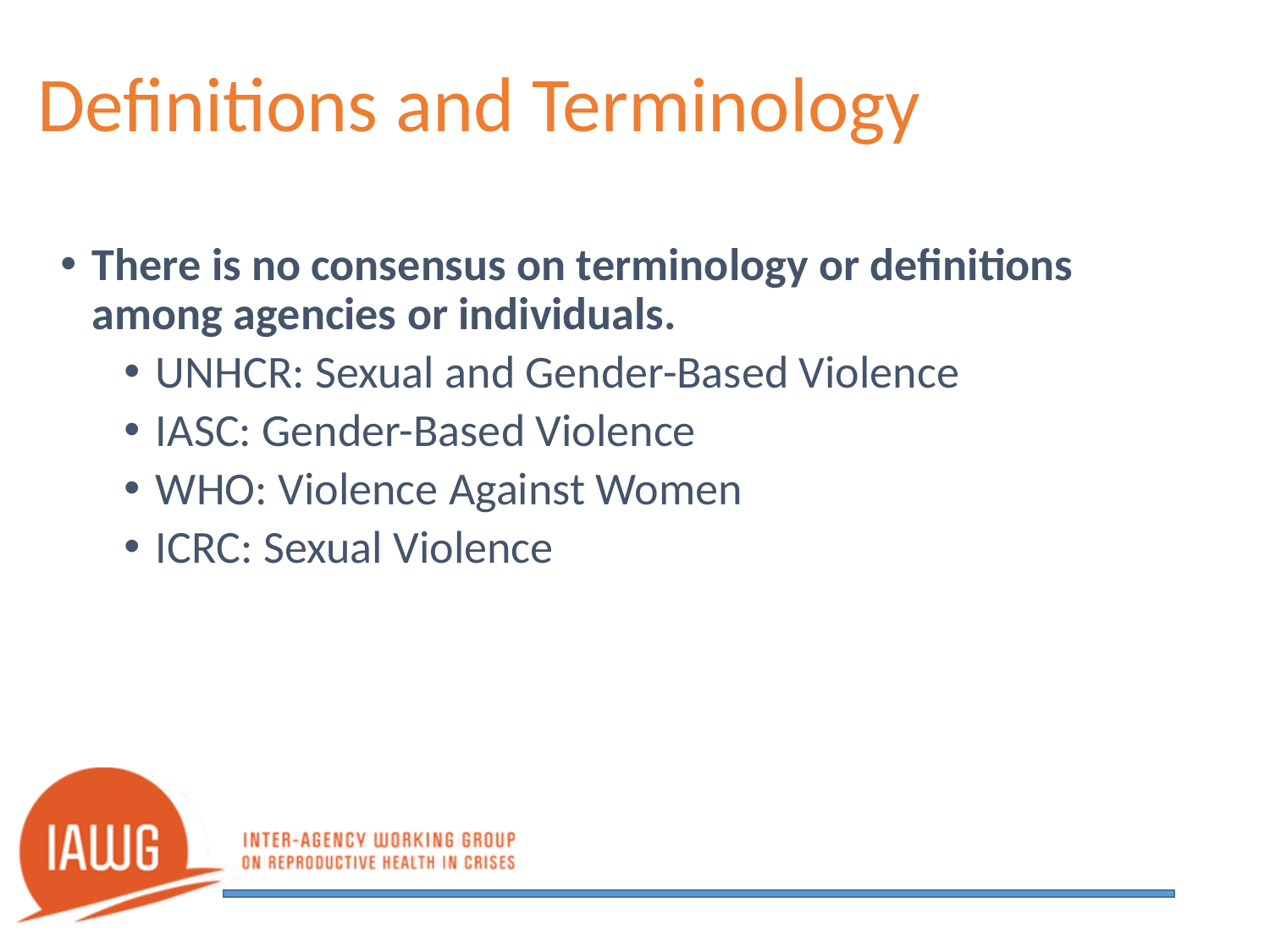

Definitions and Terminology
There is no consensus on terminology or definitions among agencies or individuals.
UNHCR: Sexual and Gender-Based Violence
IASC: Gender-Based Violence
WHO: Violence Against Women
ICRC: Sexual Violence